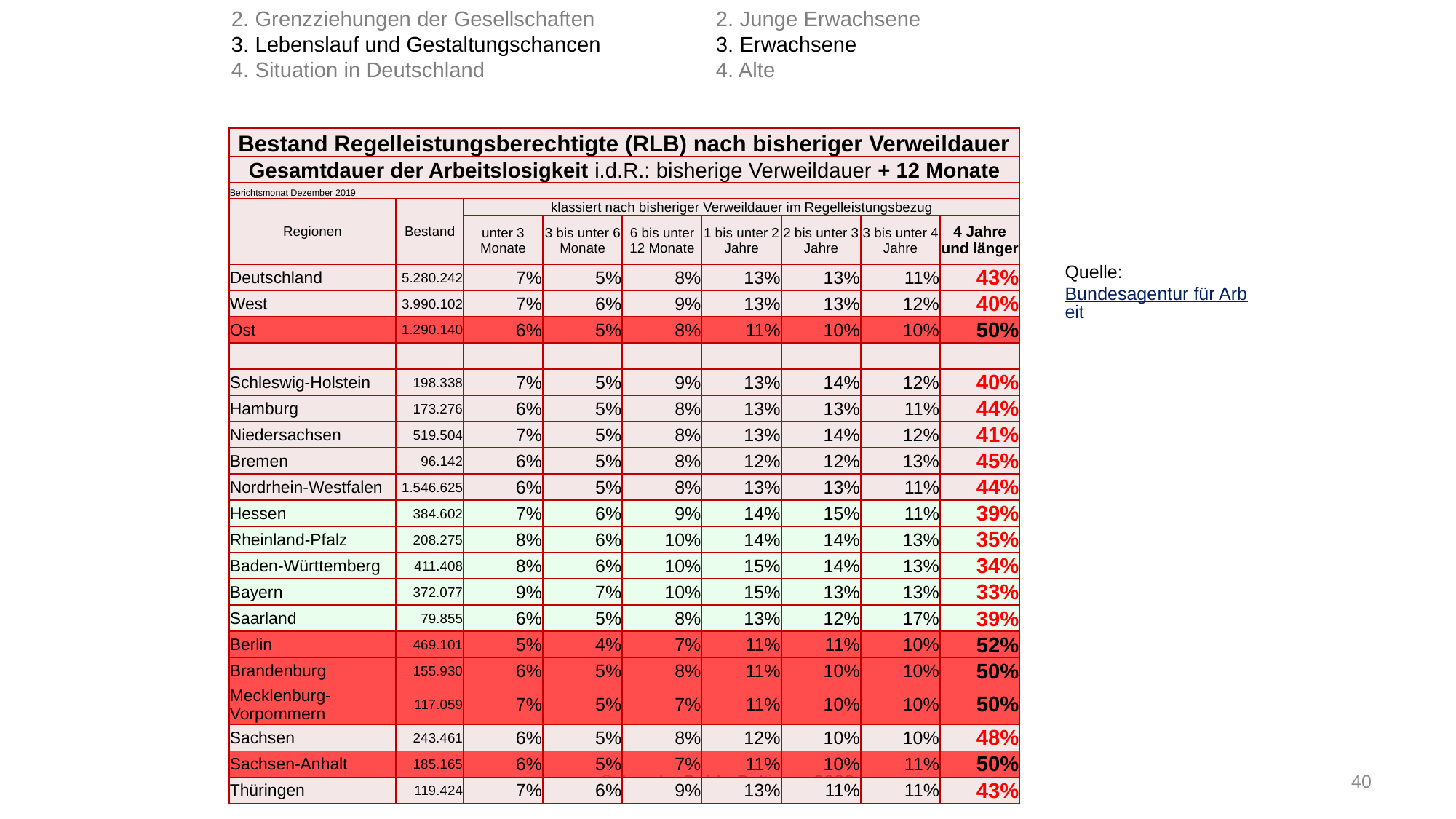

2. Grenzziehungen der Gesellschaften
3. Lebenslauf und Gestaltungschancen
4. Situation in Deutschland
2. Junge Erwachsene
3. Erwachsene
4. Alte
| Bestand Regelleistungsberechtigte (RLB) nach bisheriger Verweildauer |  |  |  |  |  |  |  |  |
| --- | --- | --- | --- | --- | --- | --- | --- | --- |
| Gesamtdauer der Arbeitslosigkeit i.d.R.: bisherige Verweildauer + 12 Monate |  |  |  |  |  |  |  |  |
| Berichtsmonat Dezember 2019 |  |  |  |  |  |  |  |  |
| Regionen | Bestand | klassiert nach bisheriger Verweildauer im Regelleistungsbezug |  |  |  |  |  |  |
|  |  | unter 3 Monate | 3 bis unter 6 Monate | 6 bis unter 12 Monate | 1 bis unter 2 Jahre | 2 bis unter 3 Jahre | 3 bis unter 4 Jahre | 4 Jahre und länger |
| Deutschland | 5.280.242 | 7% | 5% | 8% | 13% | 13% | 11% | 43% |
| West | 3.990.102 | 7% | 6% | 9% | 13% | 13% | 12% | 40% |
| Ost | 1.290.140 | 6% | 5% | 8% | 11% | 10% | 10% | 50% |
|  |  |  |  |  |  |  |  |  |
| Schleswig-Holstein | 198.338 | 7% | 5% | 9% | 13% | 14% | 12% | 40% |
| Hamburg | 173.276 | 6% | 5% | 8% | 13% | 13% | 11% | 44% |
| Niedersachsen | 519.504 | 7% | 5% | 8% | 13% | 14% | 12% | 41% |
| Bremen | 96.142 | 6% | 5% | 8% | 12% | 12% | 13% | 45% |
| Nordrhein-Westfalen | 1.546.625 | 6% | 5% | 8% | 13% | 13% | 11% | 44% |
| Hessen | 384.602 | 7% | 6% | 9% | 14% | 15% | 11% | 39% |
| Rheinland-Pfalz | 208.275 | 8% | 6% | 10% | 14% | 14% | 13% | 35% |
| Baden-Württemberg | 411.408 | 8% | 6% | 10% | 15% | 14% | 13% | 34% |
| Bayern | 372.077 | 9% | 7% | 10% | 15% | 13% | 13% | 33% |
| Saarland | 79.855 | 6% | 5% | 8% | 13% | 12% | 17% | 39% |
| Berlin | 469.101 | 5% | 4% | 7% | 11% | 11% | 10% | 52% |
| Brandenburg | 155.930 | 6% | 5% | 8% | 11% | 10% | 10% | 50% |
| Mecklenburg-Vorpommern | 117.059 | 7% | 5% | 7% | 11% | 10% | 10% | 50% |
| Sachsen | 243.461 | 6% | 5% | 8% | 12% | 10% | 10% | 48% |
| Sachsen-Anhalt | 185.165 | 6% | 5% | 7% | 11% | 10% | 11% | 50% |
| Thüringen | 119.424 | 7% | 6% | 9% | 13% | 11% | 11% | 43% |
Quelle: Bundesagentur für Arbeit
© Anselm Dohle-Beltinger 2023
40